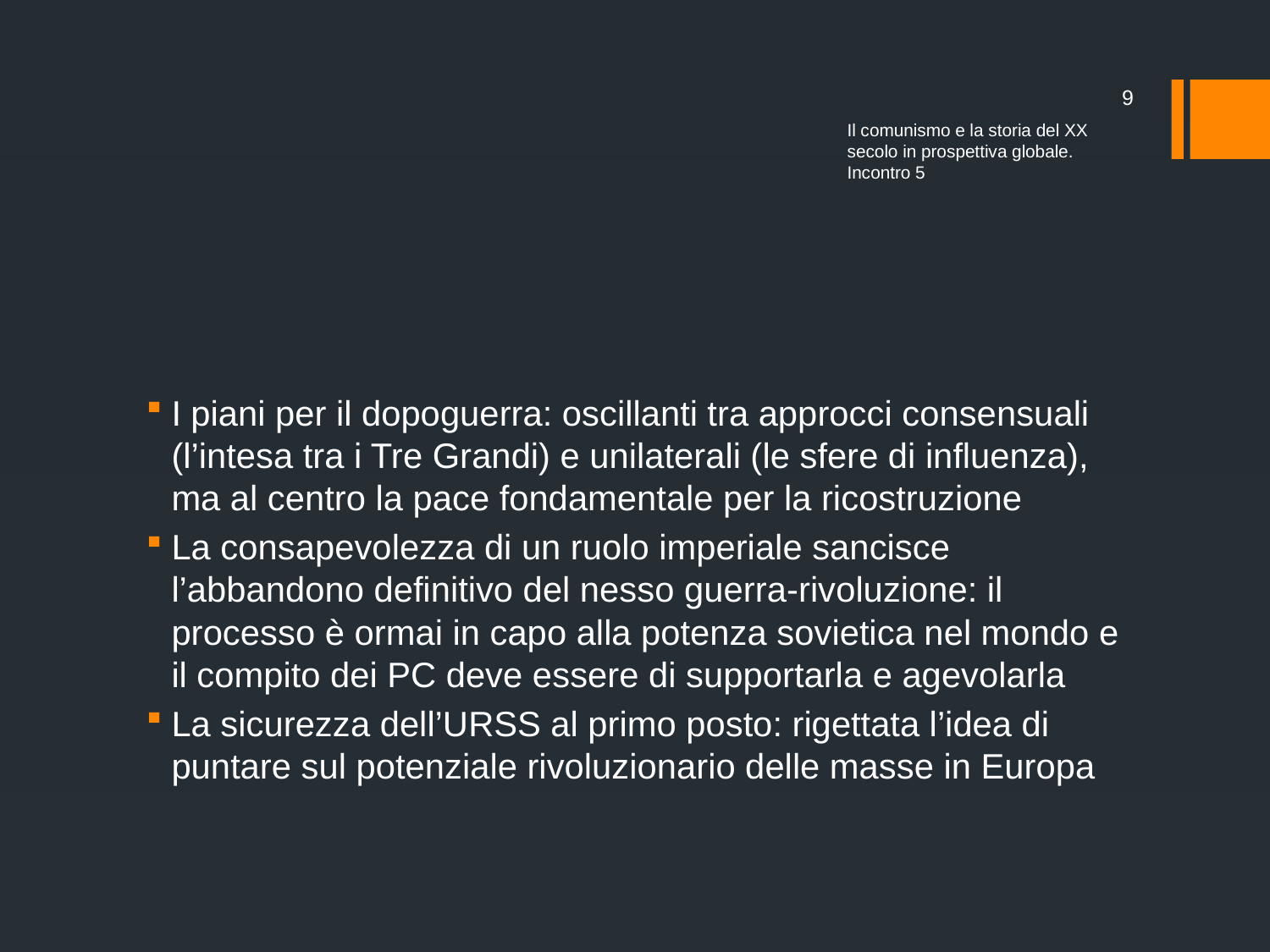

9
Il comunismo e la storia del XX secolo in prospettiva globale. Incontro 5

#
I piani per il dopoguerra: oscillanti tra approcci consensuali (l’intesa tra i Tre Grandi) e unilaterali (le sfere di influenza), ma al centro la pace fondamentale per la ricostruzione
La consapevolezza di un ruolo imperiale sancisce l’abbandono definitivo del nesso guerra-rivoluzione: il processo è ormai in capo alla potenza sovietica nel mondo e il compito dei PC deve essere di supportarla e agevolarla
La sicurezza dell’URSS al primo posto: rigettata l’idea di puntare sul potenziale rivoluzionario delle masse in Europa